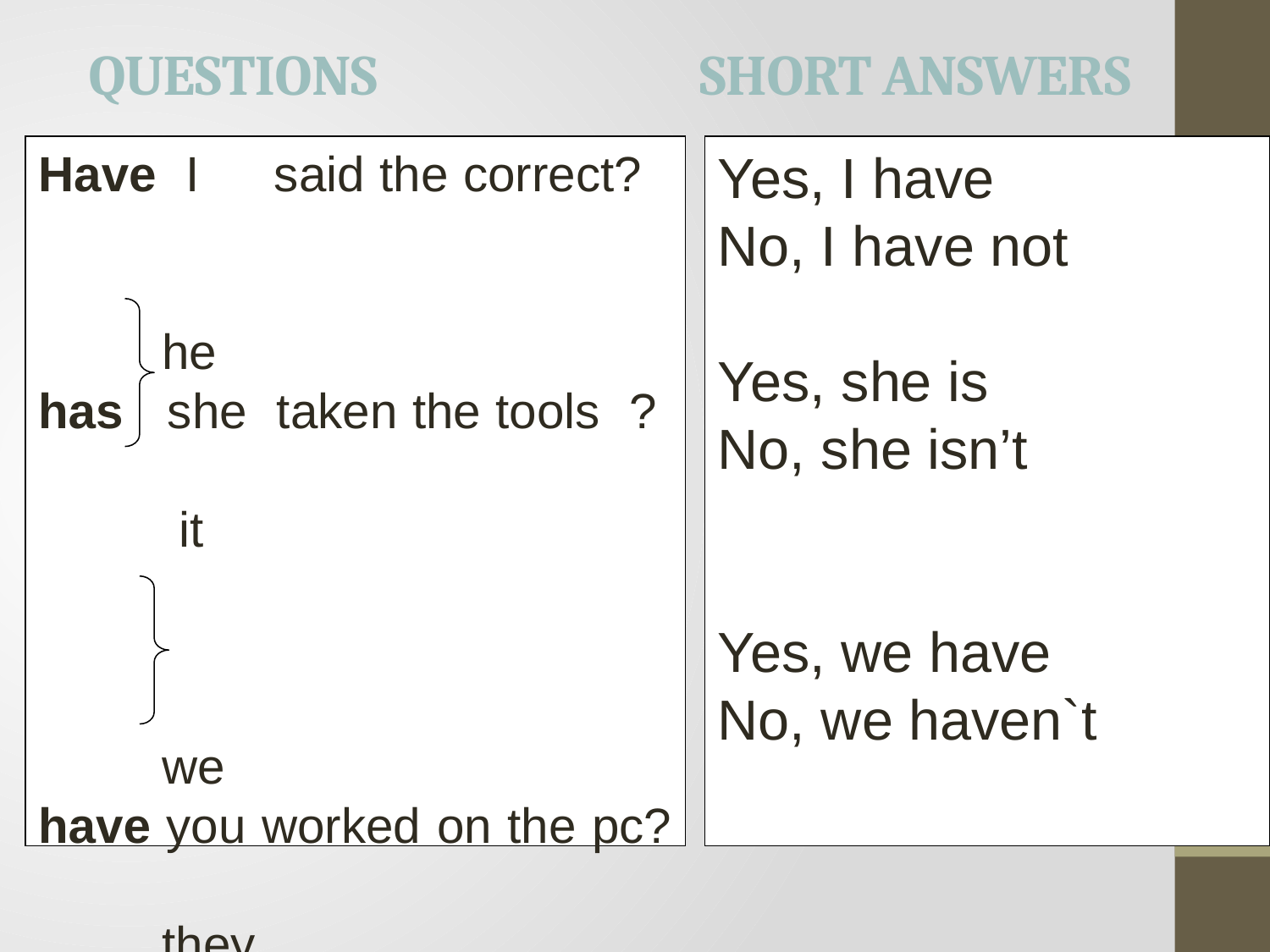

# QUESTIONS                              SHORT ANSWERS

Have  I     said the correct?

         he
has   she  taken the tools  ?                                           	 it

         we
have you worked on the pc?
         they
Yes, I have
No, I have not

Yes, she is
No, she isn’t

Yes, we have
No, we haven`t